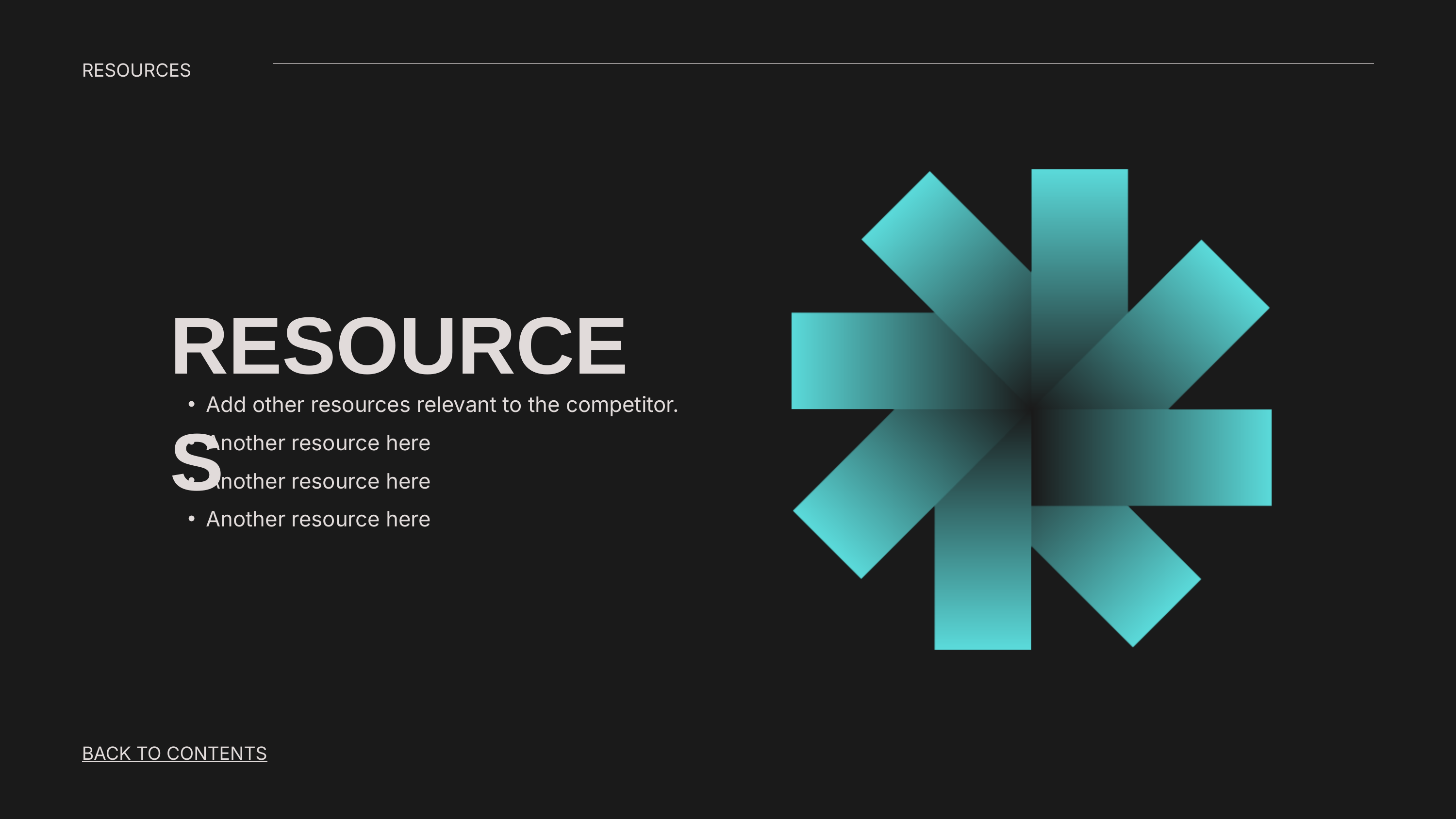

RESOURCES

RESOURCES
Add other resources relevant to the competitor.
Another resource here
Another resource here
Another resource here
BACK TO CONTENTS